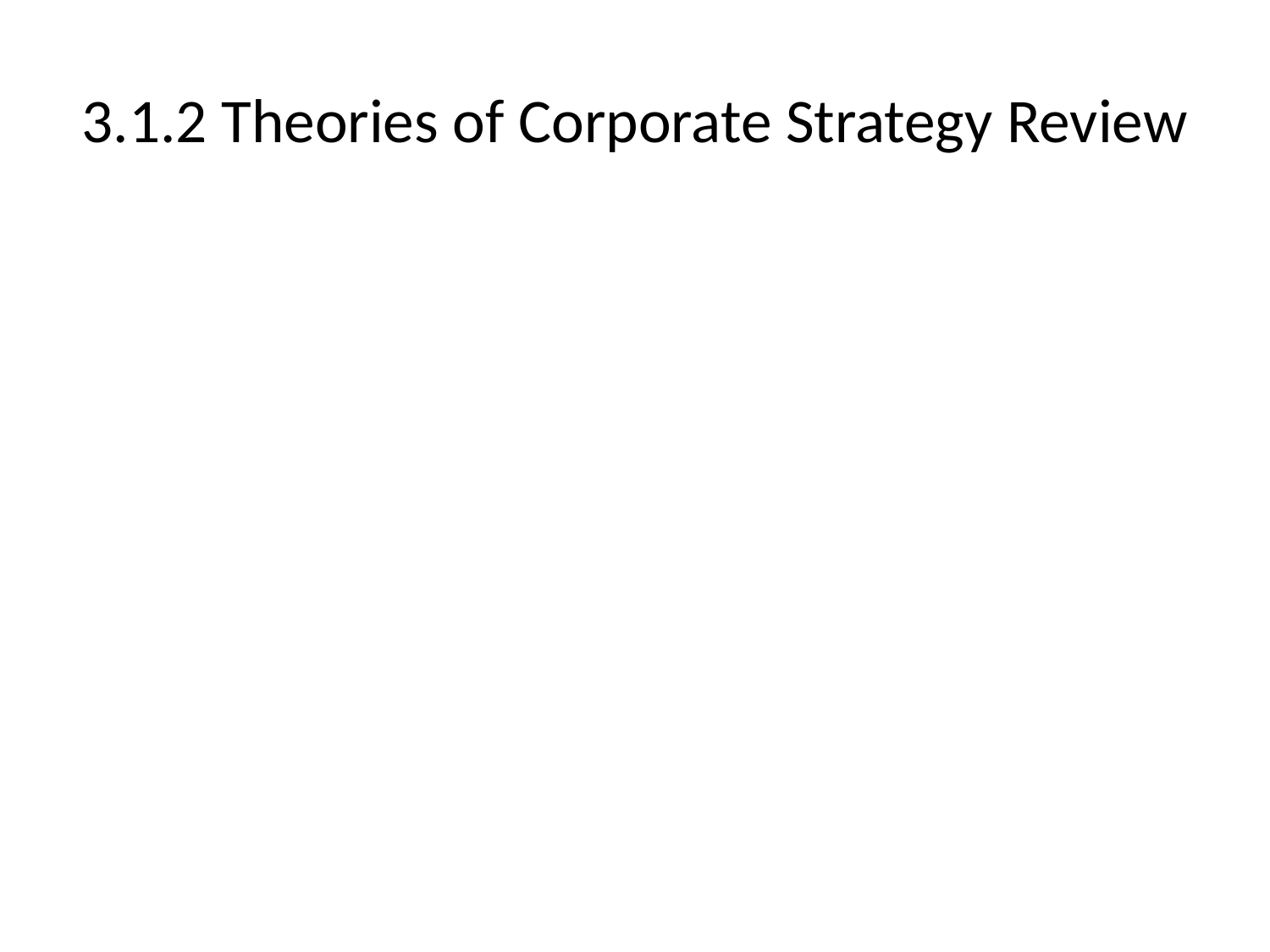

# 3.1.2 Theories of Corporate Strategy Review